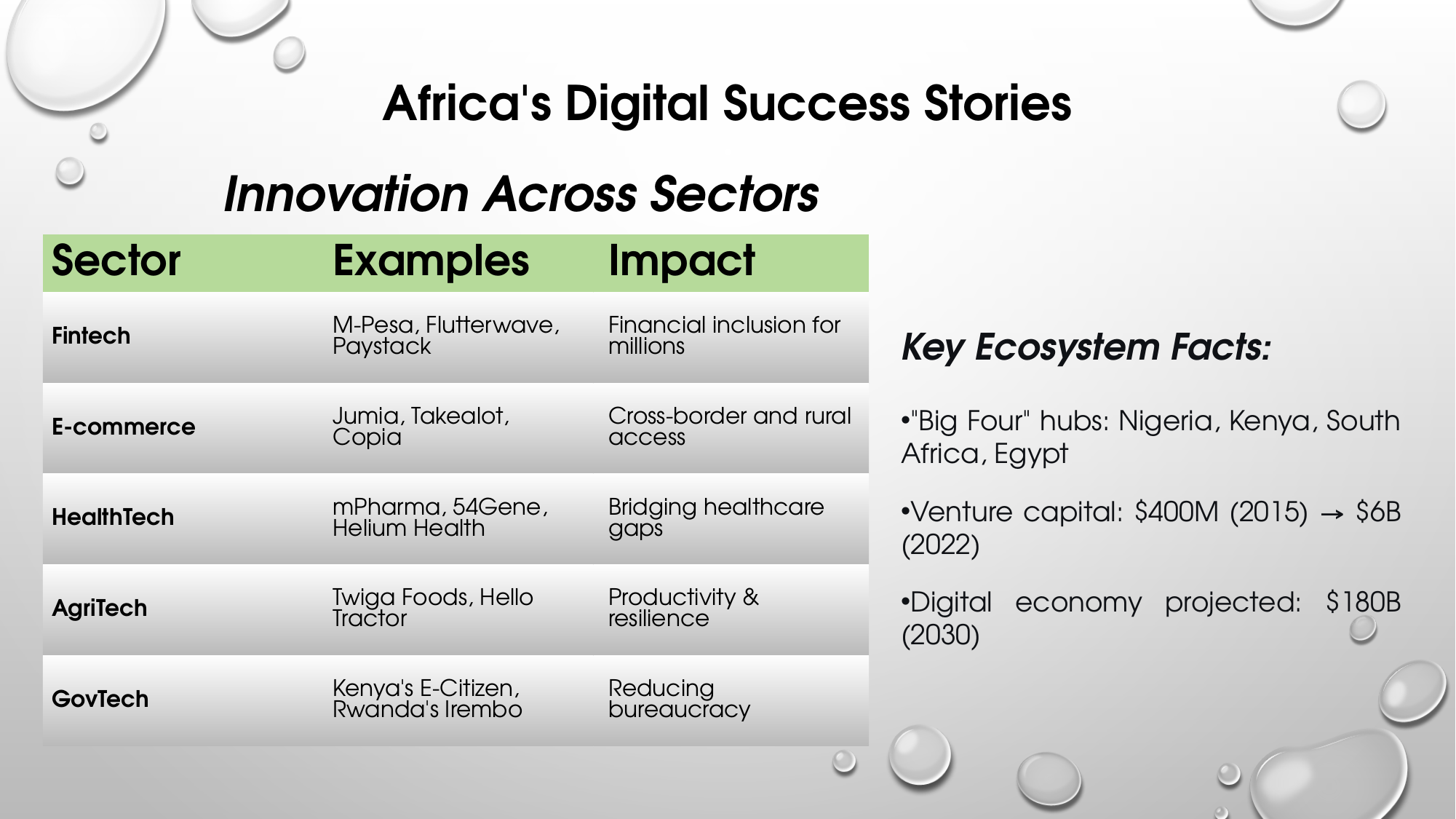

# Africa's Digital Success Stories
Innovation Across Sectors
| Sector | Examples | Impact |
| --- | --- | --- |
| Fintech | M-Pesa, Flutterwave, Paystack | Financial inclusion for millions |
| E-commerce | Jumia, Takealot, Copia | Cross-border and rural access |
| HealthTech | mPharma, 54Gene, Helium Health | Bridging healthcare gaps |
| AgriTech | Twiga Foods, Hello Tractor | Productivity & resilience |
| GovTech | Kenya's E-Citizen, Rwanda's Irembo | Reducing bureaucracy |
Key Ecosystem Facts:
"Big Four" hubs: Nigeria, Kenya, South Africa, Egypt
Venture capital: $400M (2015) → $6B (2022)
Digital economy projected: $180B (2030)